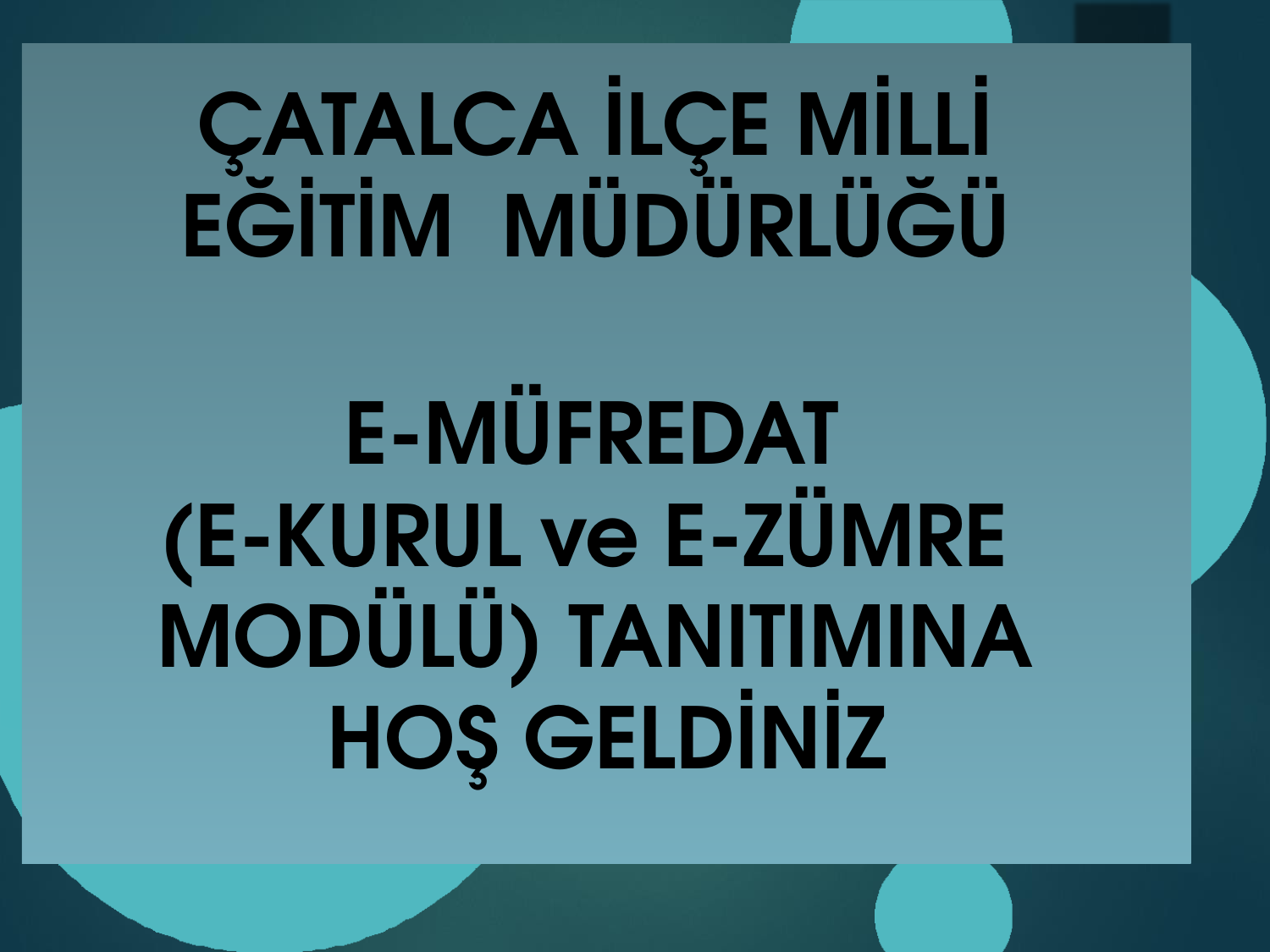

ÇATALCA İLÇE MİLLİ EĞİTİM  MÜDÜRLÜĞÜ

E-MÜFREDAT
(E-KURUL	ve E-ZÜMRE  MODÜLÜ) TANITIMINA  HOŞ GELDİNİZ